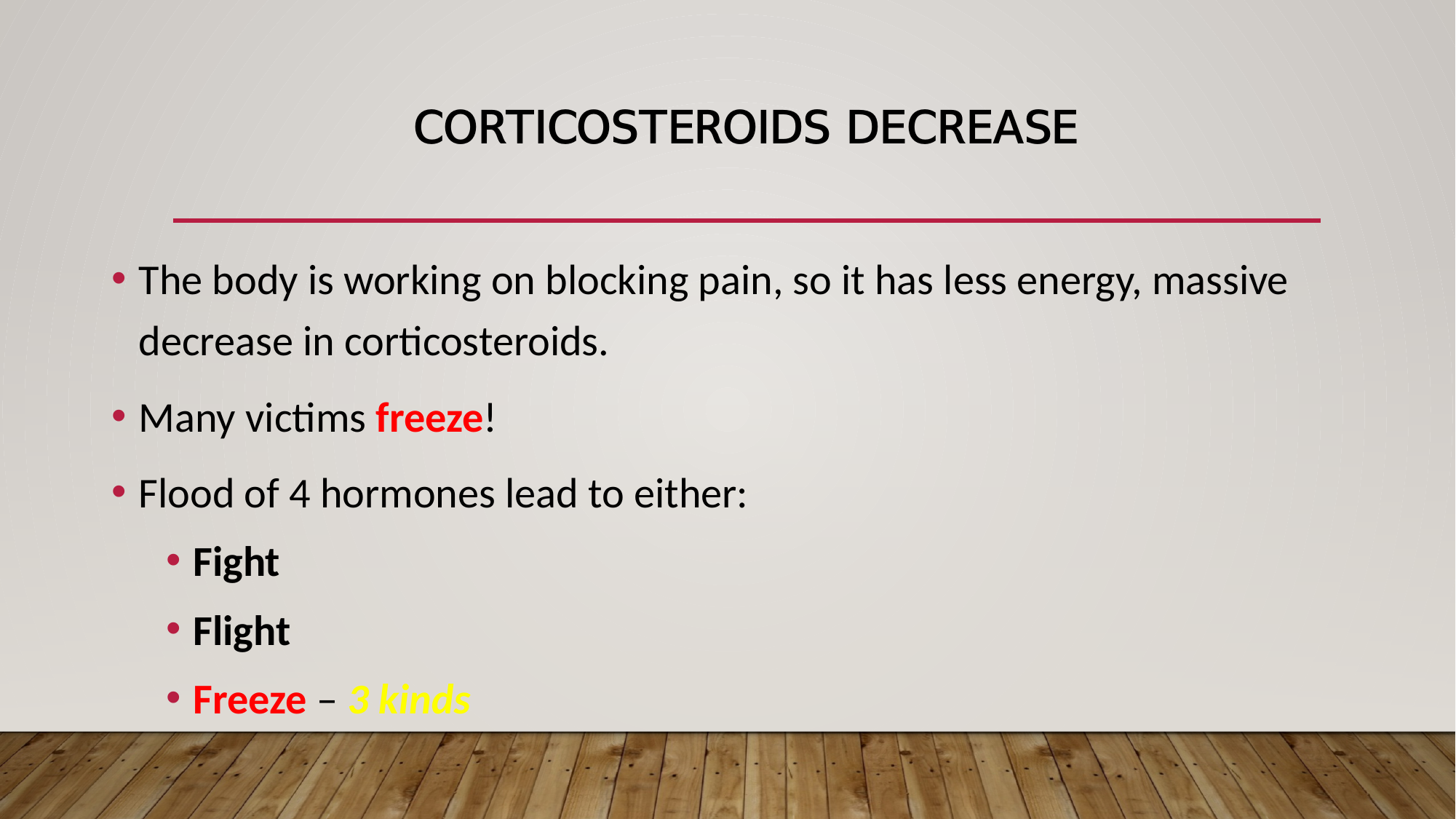

# Corticosteroids Decrease
The body is working on blocking pain, so it has less energy, massive decrease in corticosteroids.
Many victims freeze!
Flood of 4 hormones lead to either:
Fight
Flight
Freeze – 3 kinds